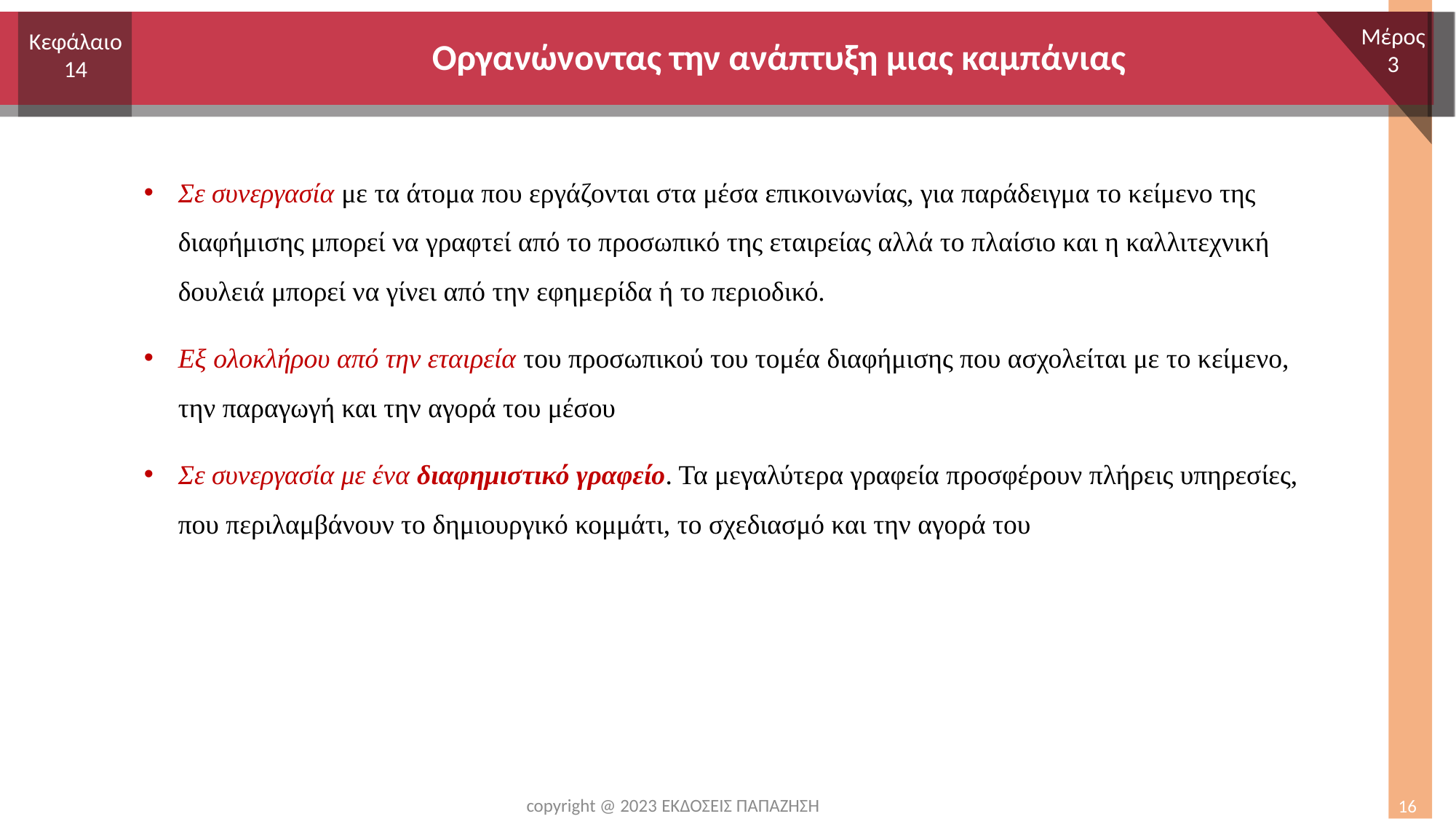

# Οργανώνοντας την ανάπτυξη μιας καμπάνιας

Μέρος
3
Κεφάλαιο
14
Σε συνεργασία με τα άτομα που εργάζονται στα μέσα επικοινωνίας, για παράδειγμα το κείμενο της διαφήμισης μπορεί να γραφτεί από το προσωπικό της εταιρείας αλλά το πλαίσιο και η καλλιτεχνική δουλειά μπορεί να γίνει από την εφημερίδα ή το περιοδικό.
Εξ ολοκλήρου από την εταιρεία του προσωπικού του τομέα διαφήμισης που ασχολείται με το κείμενο, την παραγωγή και την αγορά του μέσου
Σε συνεργασία με ένα διαφημιστικό γραφείο. Τα μεγαλύτερα γραφεία προσφέρουν πλήρεις υπηρεσίες, που περιλαμβάνουν το δημιουργικό κομμάτι, το σχεδιασμό και την αγορά του
copyright @ 2023 ΕΚΔΟΣΕΙΣ ΠΑΠΑΖΗΣΗ
16